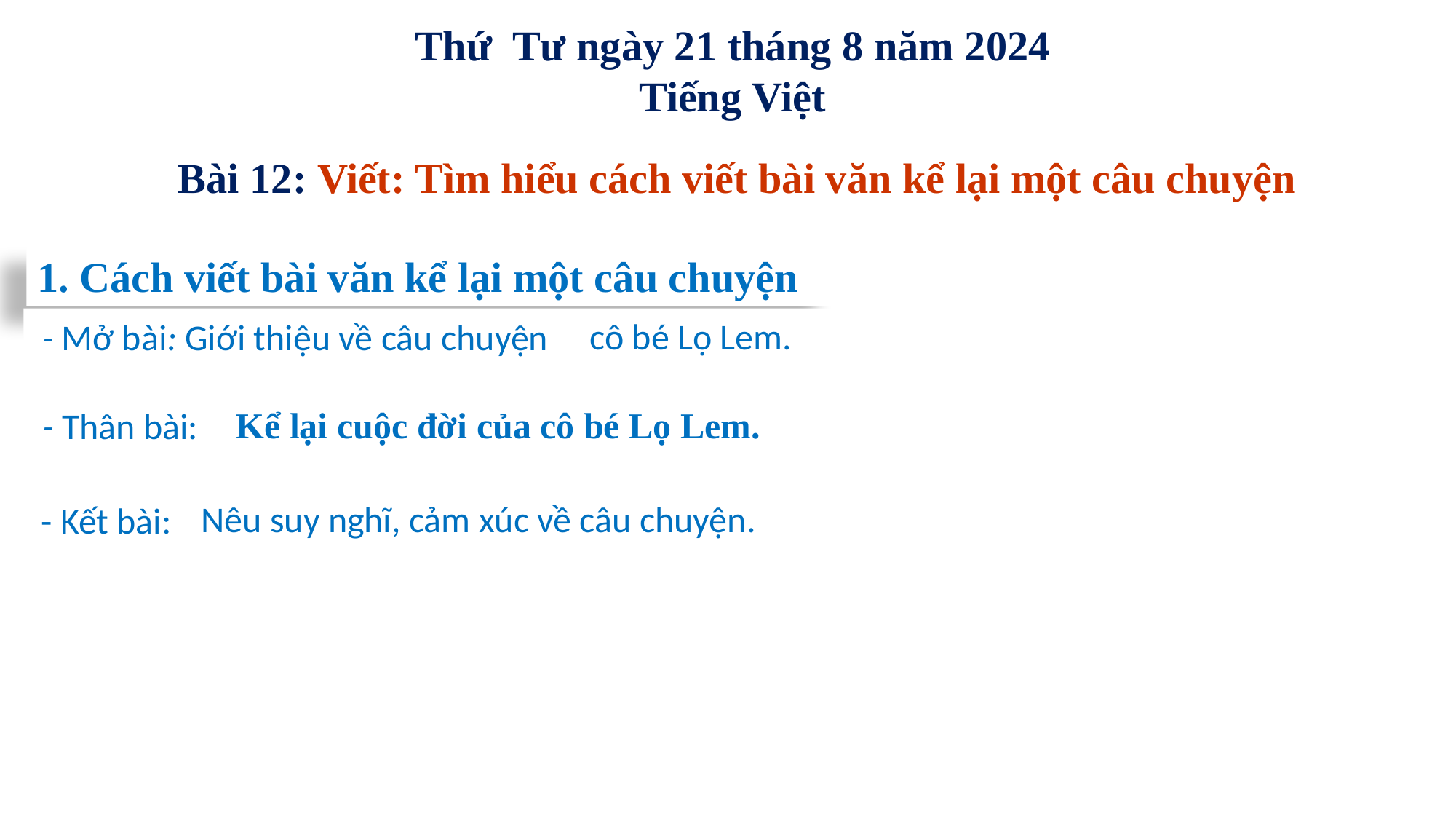

Thứ  Tư ngày 21 tháng 8 năm 2024
Tiếng Việt
Bài 12: Viết: Tìm hiểu cách viết bài văn kể lại một câu chuyện
1. Cách viết bài văn kể lại một câu chuyện
cô bé Lọ Lem.
 - Mở bài: Giới thiệu về câu chuyện
Kể lại cuộc đời của cô bé Lọ Lem.
  - Thân bài:
  Nêu suy nghĩ, cảm xúc về câu chuyện.
  - Kết bài: